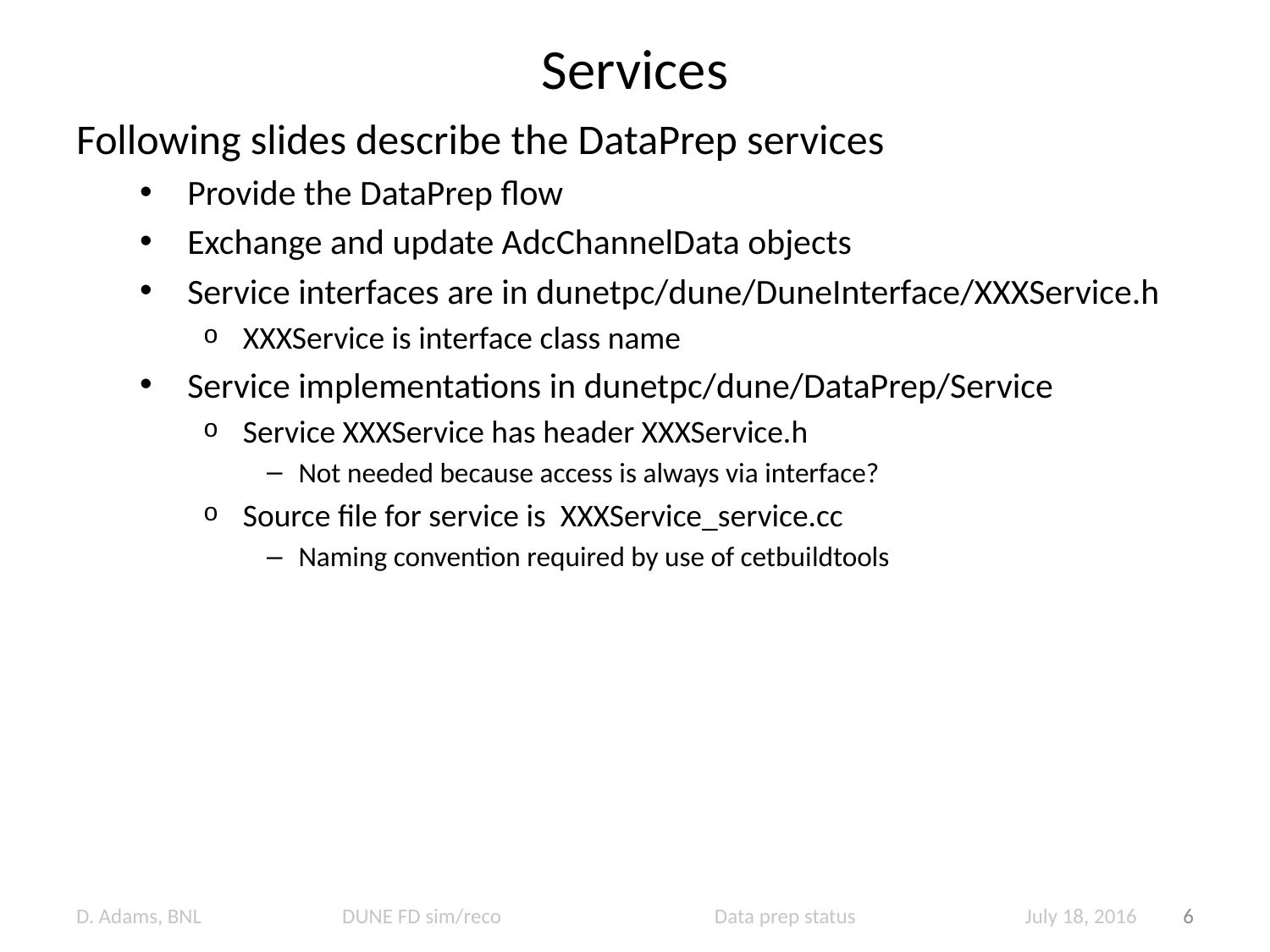

# Services
Following slides describe the DataPrep services
Provide the DataPrep flow
Exchange and update AdcChannelData objects
Service interfaces are in dunetpc/dune/DuneInterface/XXXService.h
XXXService is interface class name
Service implementations in dunetpc/dune/DataPrep/Service
Service XXXService has header XXXService.h
Not needed because access is always via interface?
Source file for service is  XXXService_service.cc
Naming convention required by use of cetbuildtools
D. Adams, BNL                             DUNE FD sim/reco                                            Data prep status                                   July 18, 2016
6